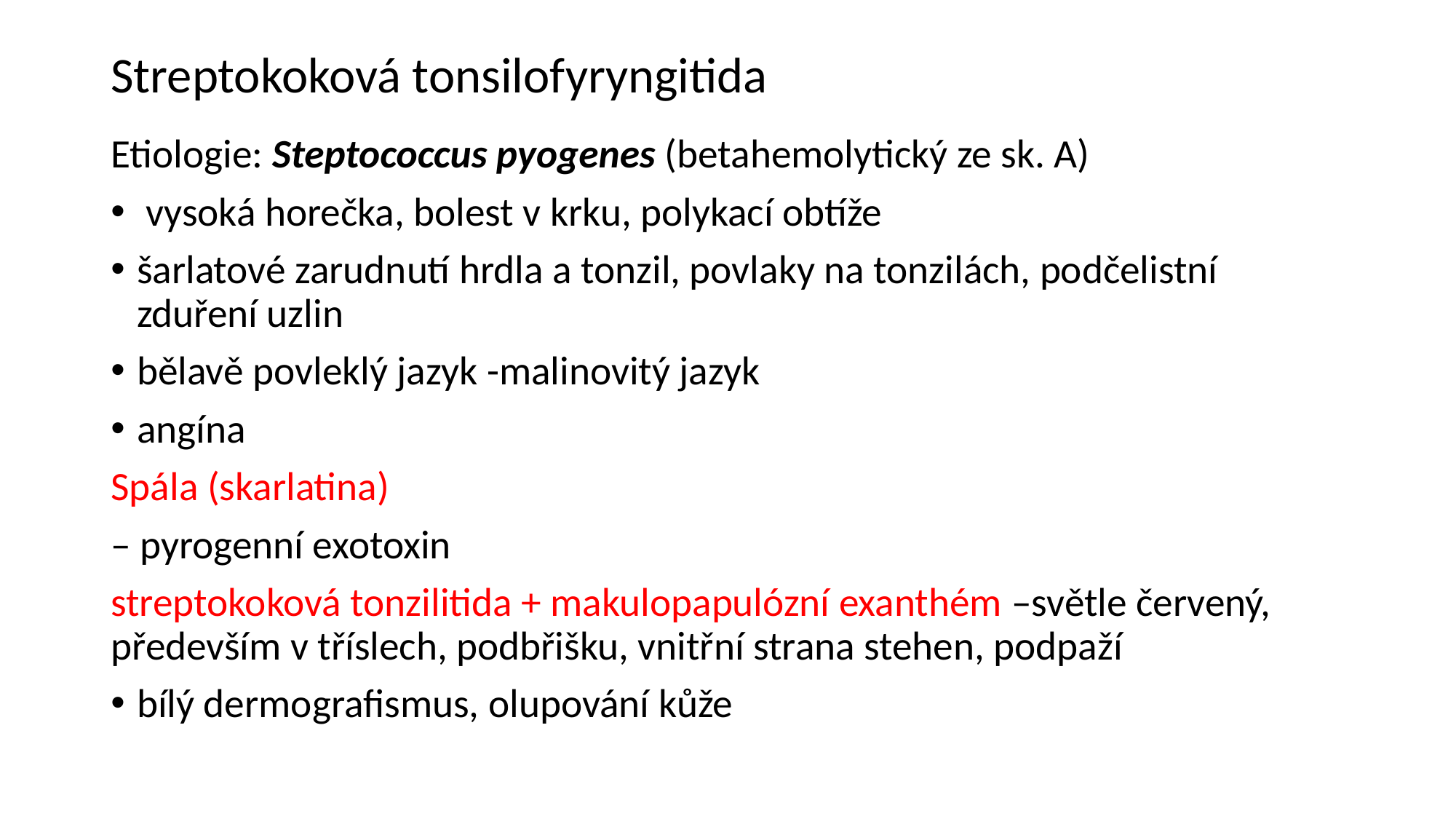

# Streptokoková tonsilofyryngitida
Etiologie: Steptococcus pyogenes (betahemolytický ze sk. A)
 vysoká horečka, bolest v krku, polykací obtíže
šarlatové zarudnutí hrdla a tonzil, povlaky na tonzilách, podčelistní zduření uzlin
bělavě povleklý jazyk -malinovitý jazyk
angína
Spála (skarlatina)
– pyrogenní exotoxin
streptokoková tonzilitida + makulopapulózní exanthém –světle červený, především v tříslech, podbřišku, vnitřní strana stehen, podpaží
bílý dermografismus, olupování kůže